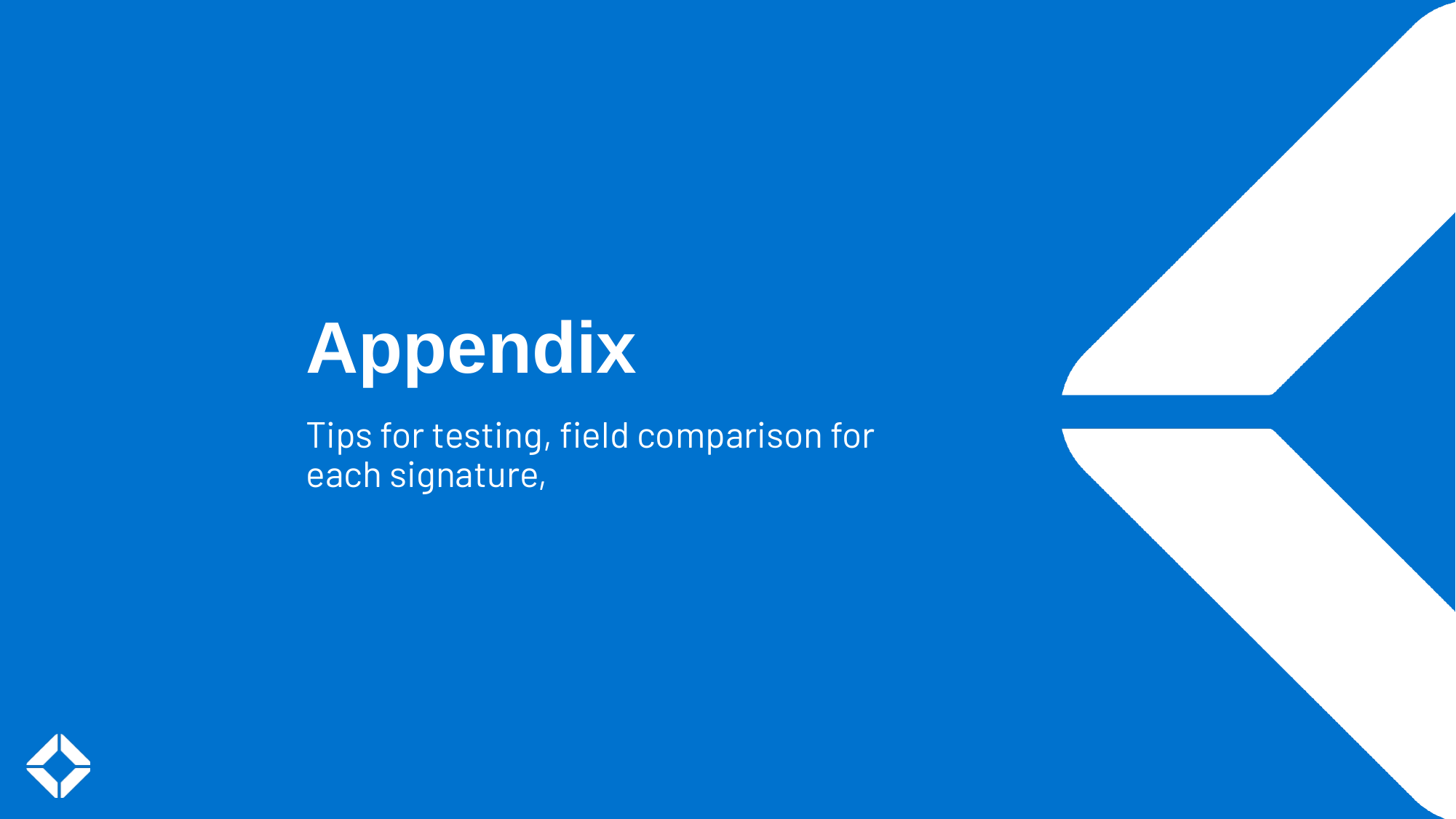

Appendix
Tips for testing, field comparison for each signature,